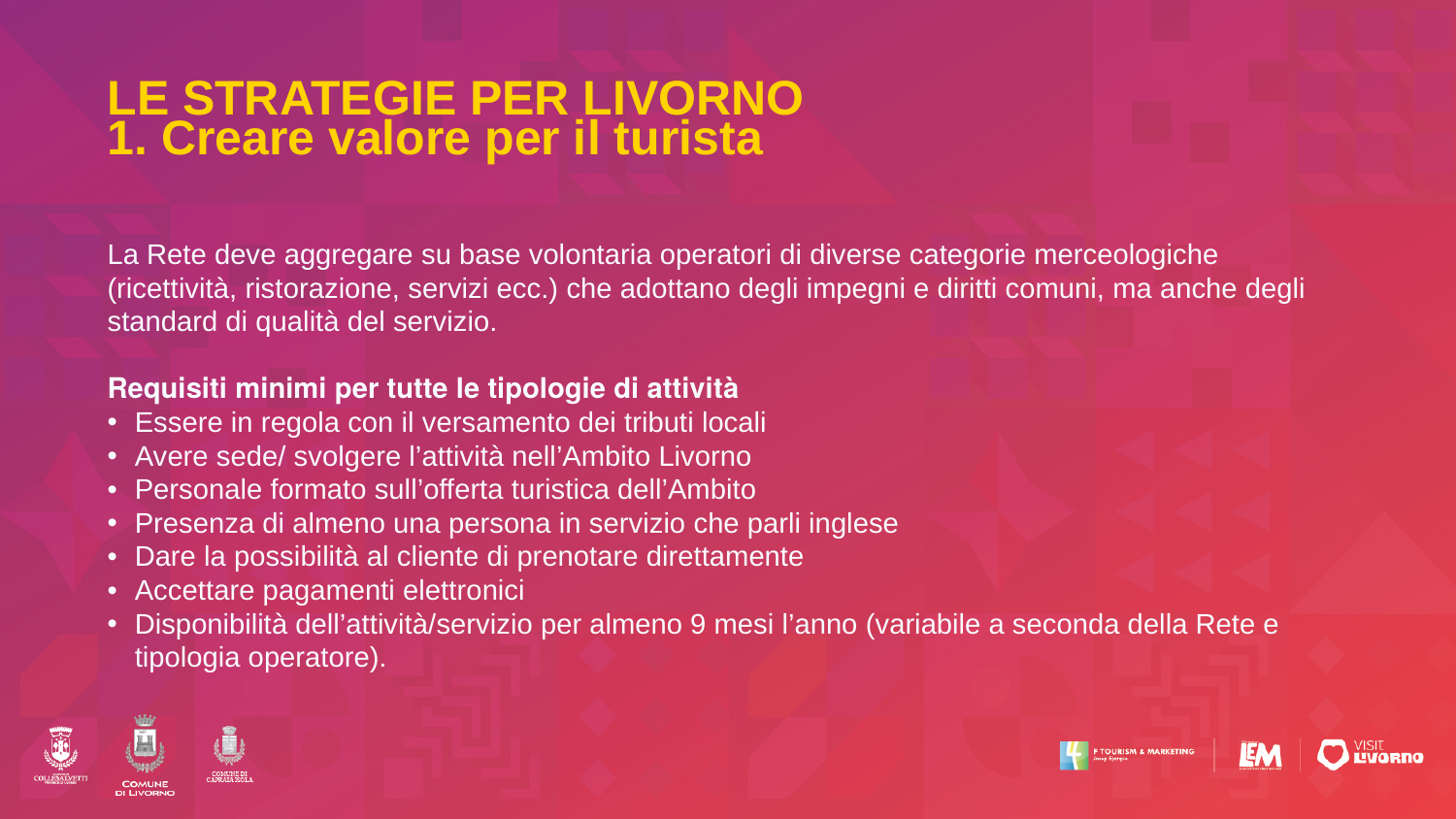

# LE STRATEGIE PER LIVORNO 1. Creare valore per il turista
La Rete deve aggregare su base volontaria operatori di diverse categorie merceologiche (ricettività, ristorazione, servizi ecc.) che adottano degli impegni e diritti comuni, ma anche degli standard di qualità del servizio.

Requisiti minimi per tutte le tipologie di attività
Essere in regola con il versamento dei tributi locali
Avere sede/ svolgere l’attività nell’Ambito Livorno
Personale formato sull’offerta turistica dell’Ambito
Presenza di almeno una persona in servizio che parli inglese
Dare la possibilità al cliente di prenotare direttamente
Accettare pagamenti elettronici
Disponibilità dell’attività/servizio per almeno 9 mesi l’anno (variabile a seconda della Rete e tipologia operatore).